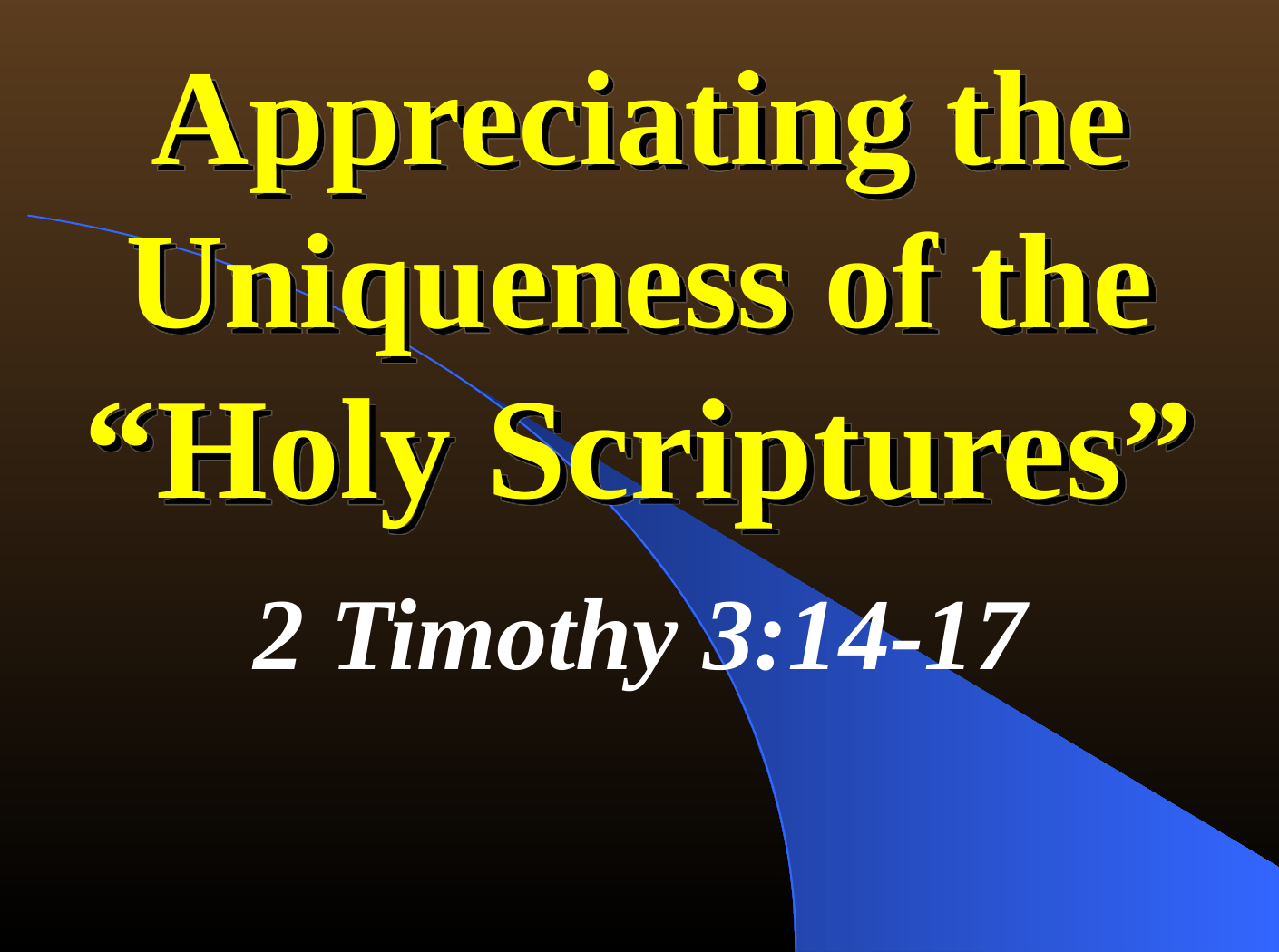

# Appreciating the Uniqueness of the “Holy Scriptures”
2 Timothy 3:14-17